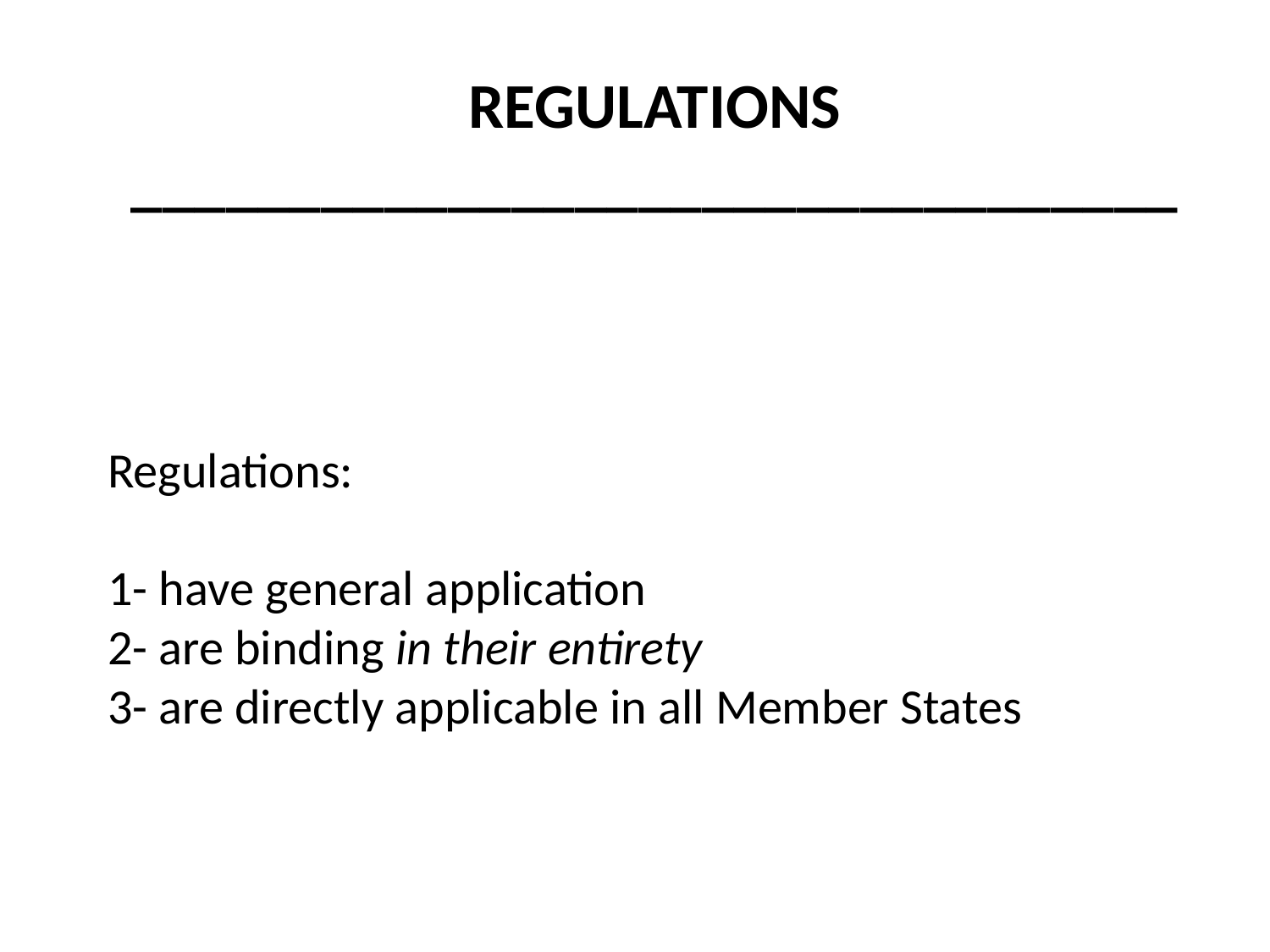

REGULATIONS _________________________________
# Regulations: 1- have general application 2- are binding in their entirety 3- are directly applicable in all Member States